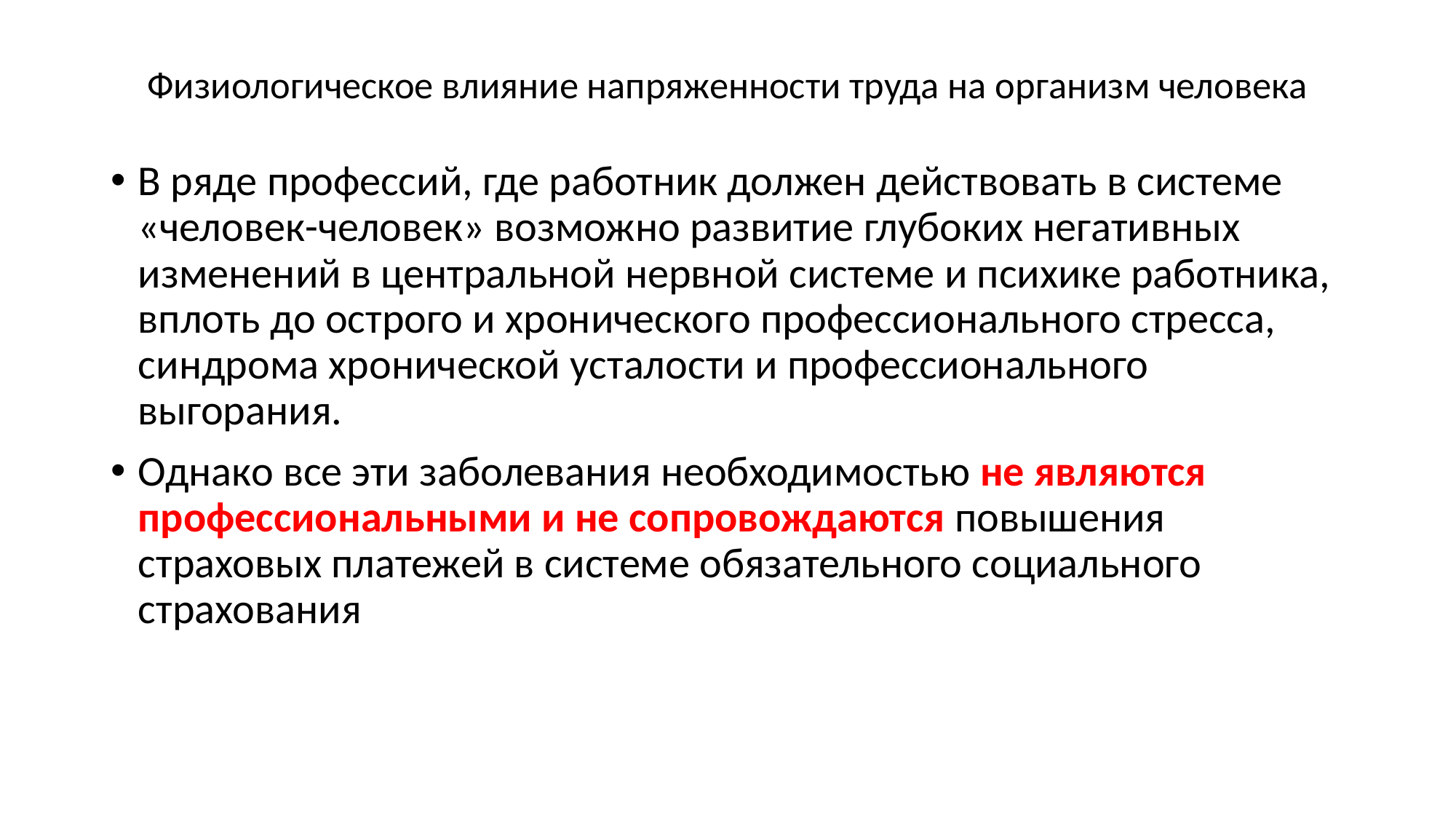

# Физиологическое влияние напряженности труда на организм человека
В ряде профессий, где работник должен действовать в системе «человек-человек» возможно развитие глубоких негативных изменений в центральной нервной системе и психике работника, вплоть до острого и хронического профессионального стресса, синдрома хронической усталости и профессионального выгорания.
Однако все эти заболевания необходимостью не являются профессиональными и не сопровождаются повышения страховых платежей в системе обязательного социального страхования